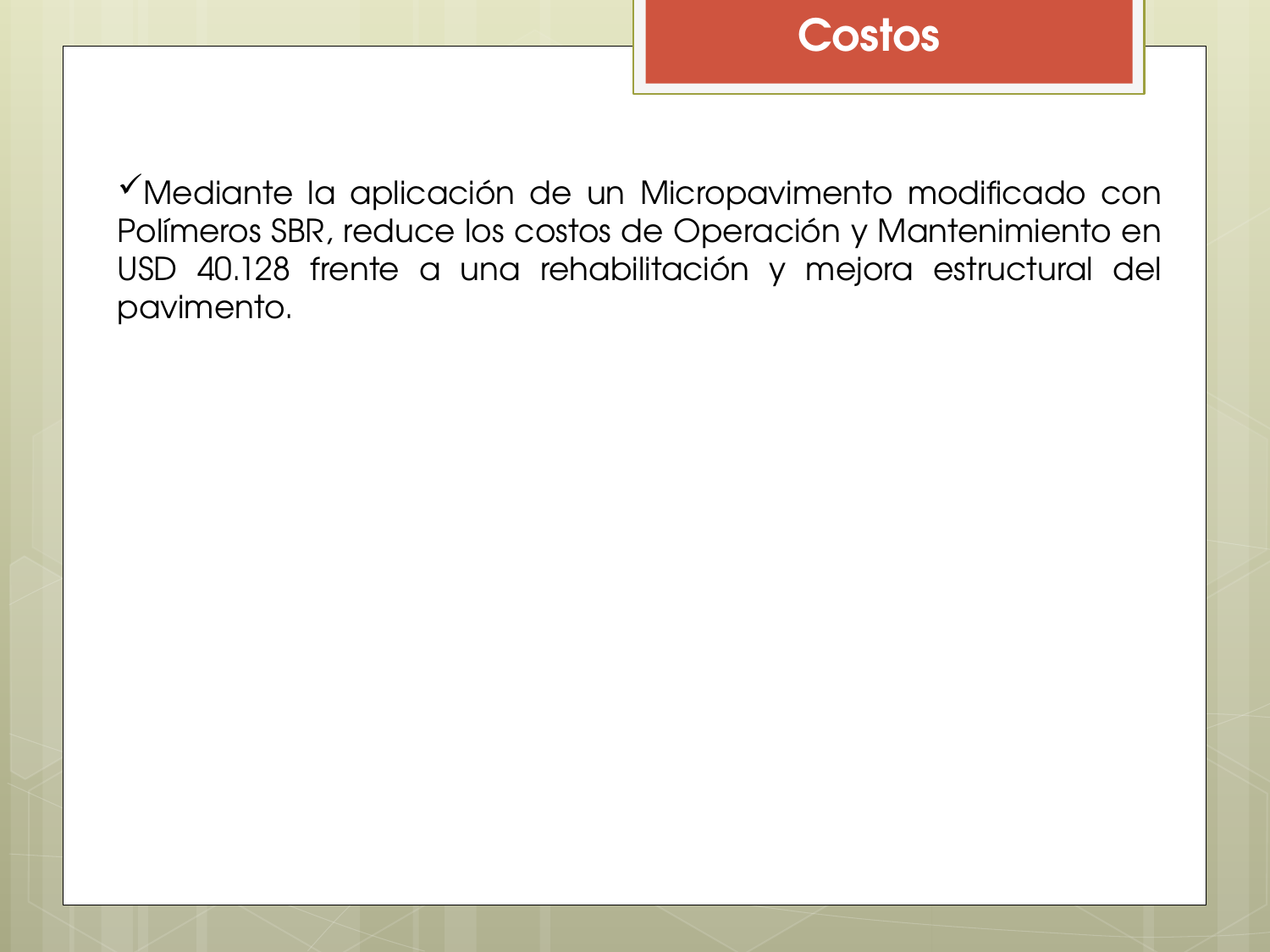

Costos
Mediante la aplicación de un Micropavimento modificado con Polímeros SBR, reduce los costos de Operación y Mantenimiento en USD 40.128 frente a una rehabilitación y mejora estructural del pavimento.